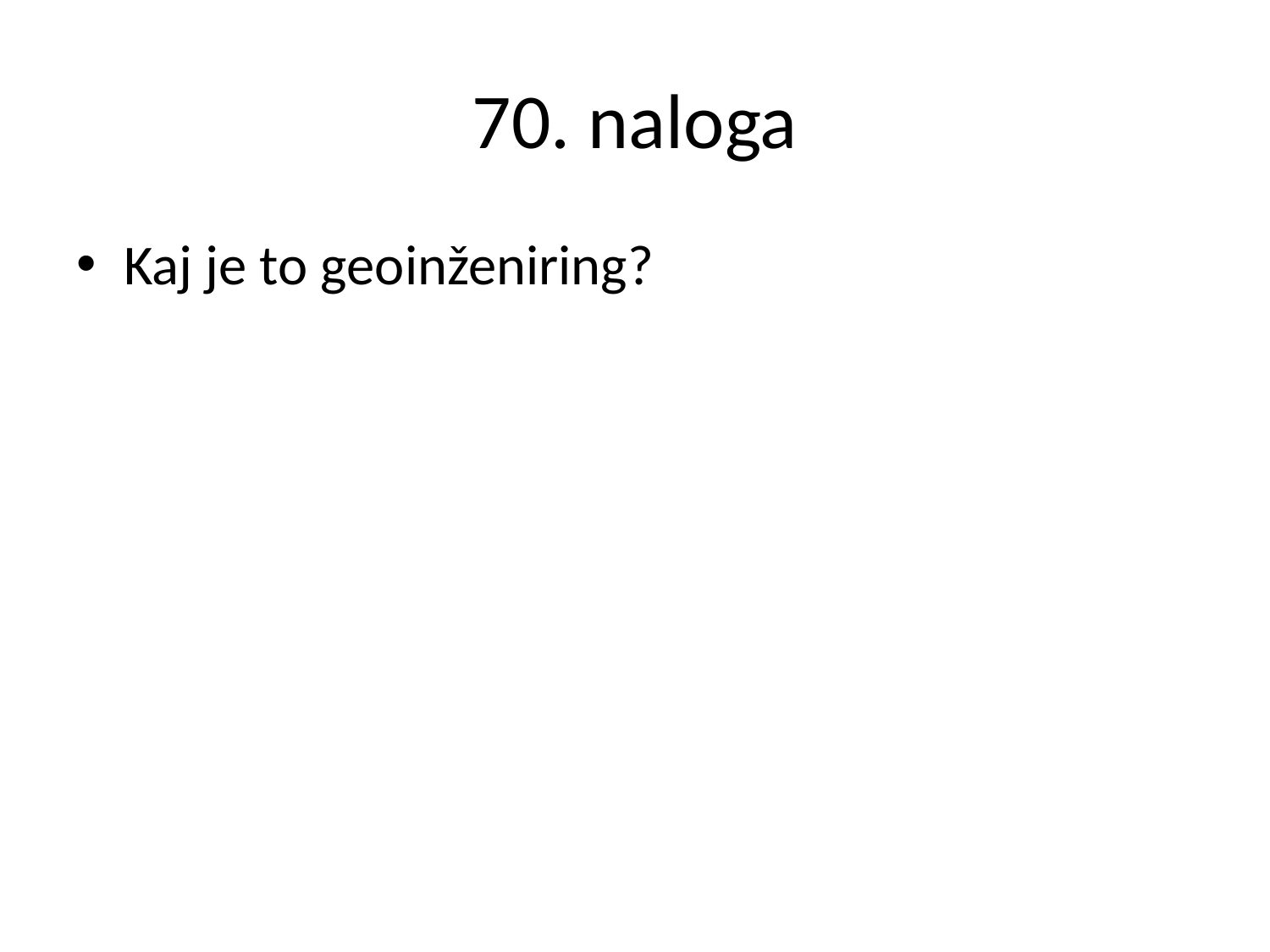

# 70. naloga
Kaj je to geoinženiring?